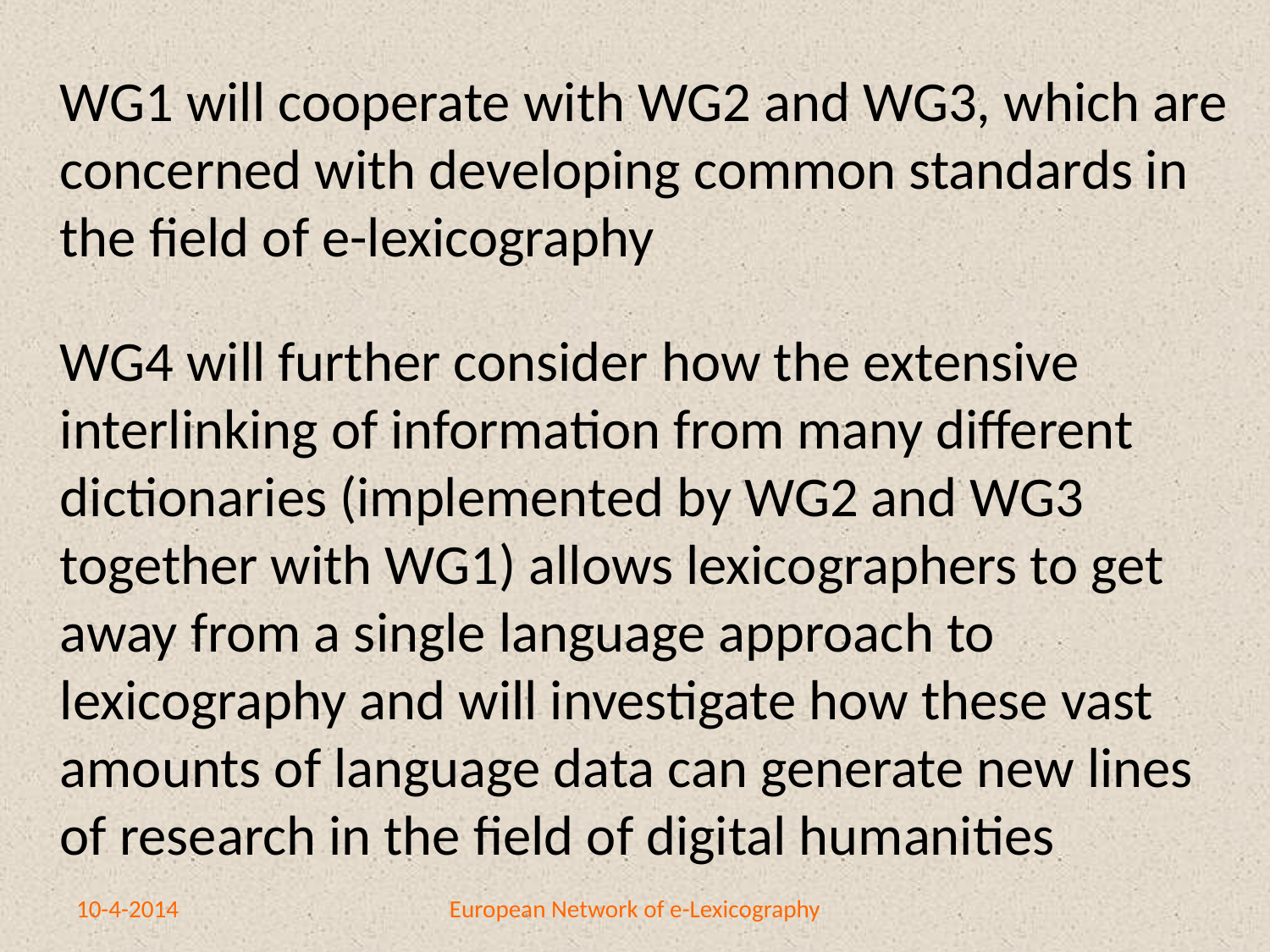

WG1 will cooperate with WG2 and WG3, which are
concerned with developing common standards in
the field of e-lexicography
WG4 will further consider how the extensive
interlinking of information from many different
dictionaries (implemented by WG2 and WG3
together with WG1) allows lexicographers to get
away from a single language approach to
lexicography and will investigate how these vast
amounts of language data can generate new lines
of research in the field of digital humanities
10-4-2014
European Network of e-Lexicography